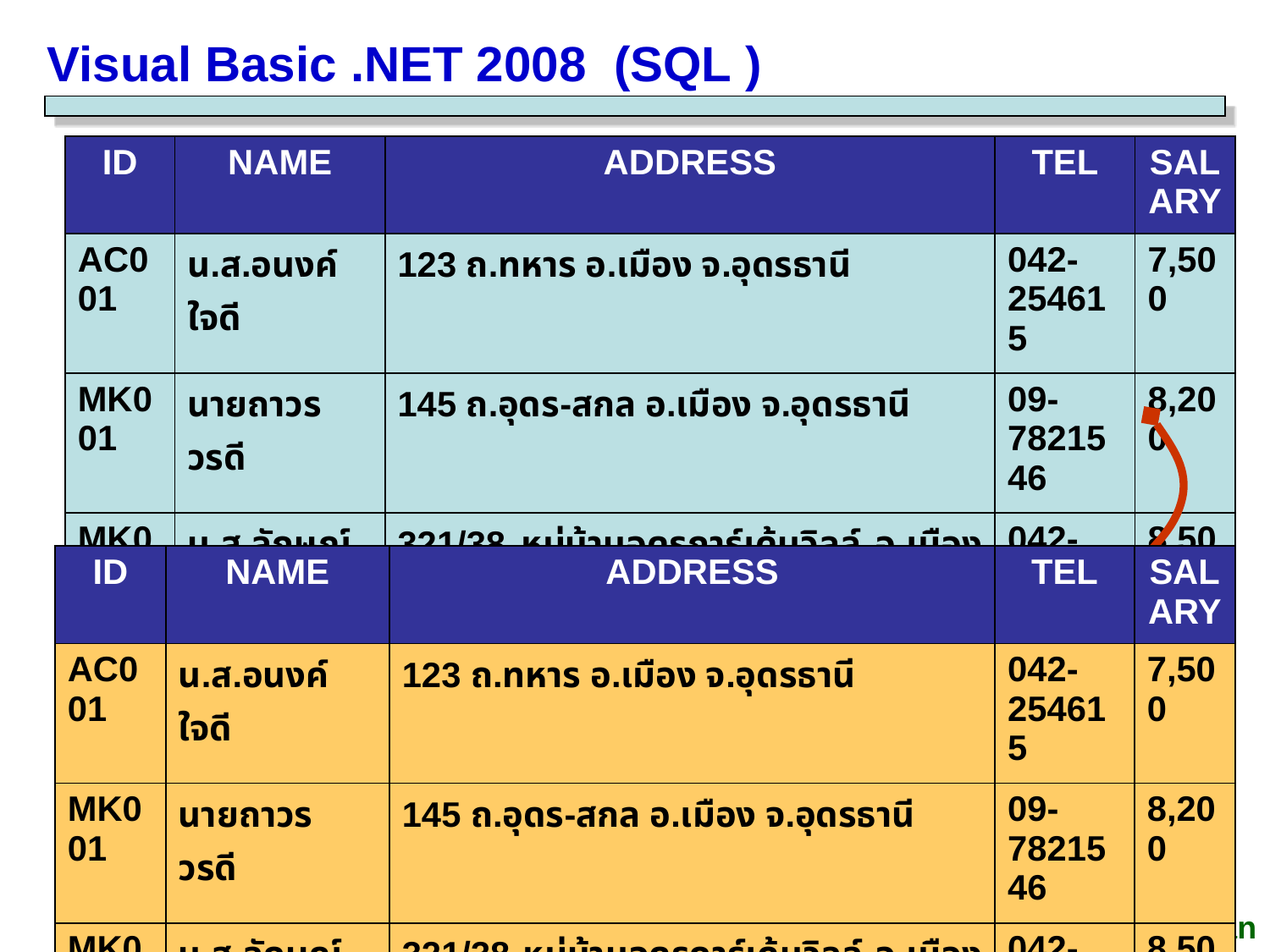

Visual Basic .NET 2008  (SQL )

| ID | NAME | ADDRESS | TEL | SALARY |
| --- | --- | --- | --- | --- |
| AC001 | น.ส.อนงค์ ใจดี | 123 ถ.ทหาร อ.เมือง จ.อุดรธานี | 042-254615 | 7,500 |
| MK001 | นายถาวร วรดี | 145 ถ.อุดร-สกล อ.เมือง จ.อุดรธานี | 09-7821546 | 8,200 |
| MK002 | น.ส.ลักษณ์ อาทร | 321/38 หมู่บ้านอุดรการ์เด้นวิลล์ อ.เมือง จ.อุดรธานี | 042-236457 | 8,500 |
| BC001 | นายมงคล ไปดี | 145 หมู่ 2 บ้านเลื่อม ต.บ้านเลื่อม อ.เมือง จ.อุดรธานี | 01-7121288 | 8,600 |

  select  * from employee
| ID | NAME | ADDRESS | TEL | SALARY |
| --- | --- | --- | --- | --- |
| AC001 | น.ส.อนงค์ ใจดี | 123 ถ.ทหาร อ.เมือง จ.อุดรธานี | 042-254615 | 7,500 |
| MK001 | นายถาวร วรดี | 145 ถ.อุดร-สกล อ.เมือง จ.อุดรธานี | 09-7821546 | 8,200 |
| MK002 | น.ส.ลักษณ์ อาทร | 321/38 หมู่บ้านอุดรการ์เด้นวิลล์ อ.เมือง จ.อุดรธานี | 042-236457 | 8,500 |
| BC001 | นายมงคล ไปดี | 145 หมู่ 2 บ้านเลื่อม ต.บ้านเลื่อม อ.เมือง จ.อุดรธานี | 01-7121288 | 8,600 |
Create by . Suwitchan Kaewsuwan